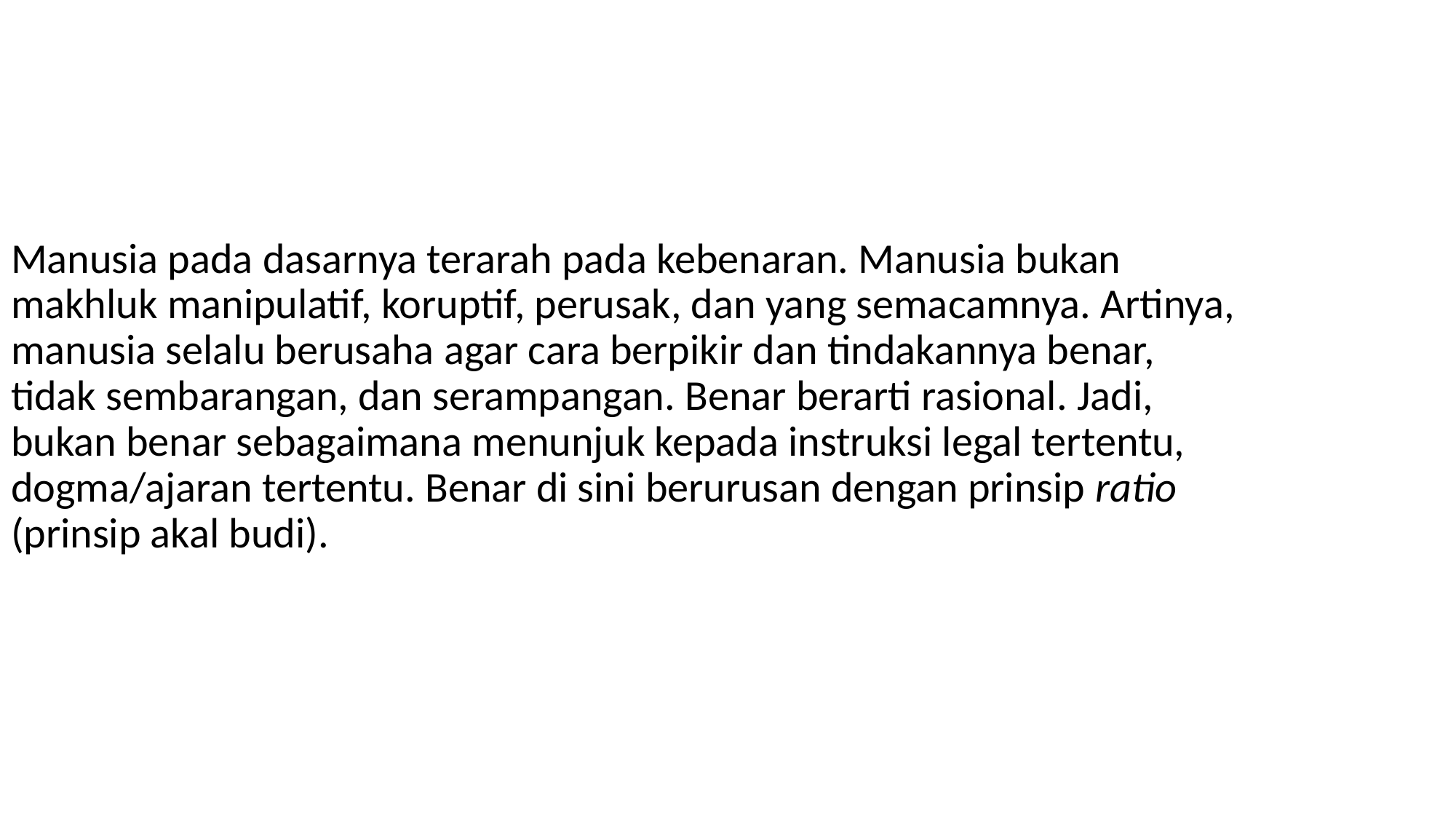

# Manusia pada dasarnya terarah pada kebenaran. Manusia bukan makhluk manipulatif, koruptif, perusak, dan yang semacamnya. Artinya, manusia selalu berusaha agar cara berpikir dan tindakannya benar, tidak sembarangan, dan serampangan. Benar berarti rasional. Jadi, bukan benar sebagaimana menunjuk kepada instruksi legal tertentu, dogma/ajaran tertentu. Benar di sini berurusan dengan prinsip ratio (prinsip akal budi).